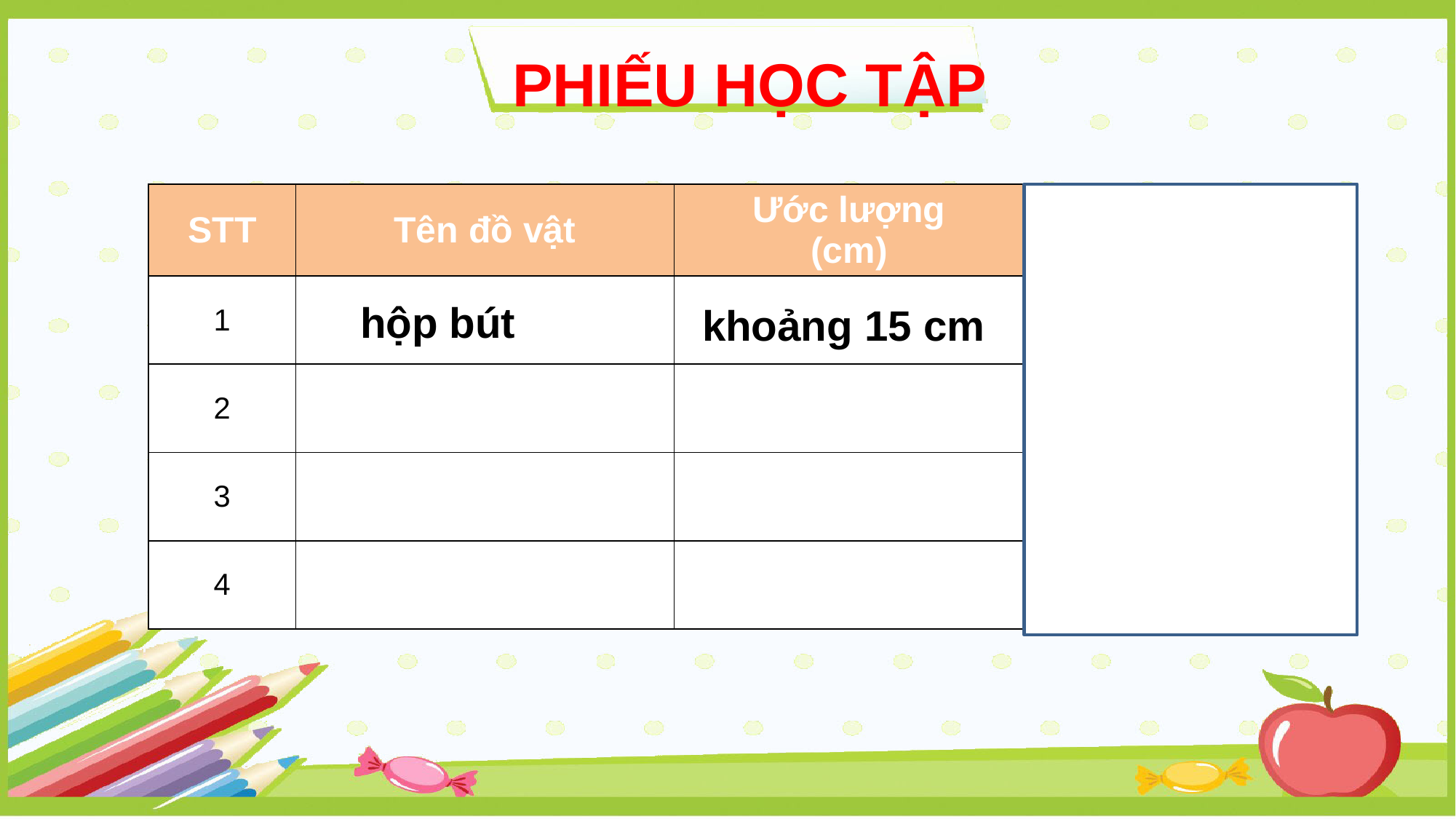

PHIẾU HỌC TẬP
| STT | Tên đồ vật | Ước lượng (cm) | Kết quả đo (cm) |
| --- | --- | --- | --- |
| 1 |  |  |  |
| 2 |  |  |  |
| 3 |  |  |  |
| 4 |  |  |  |

hộp bút
khoảng 15 cm